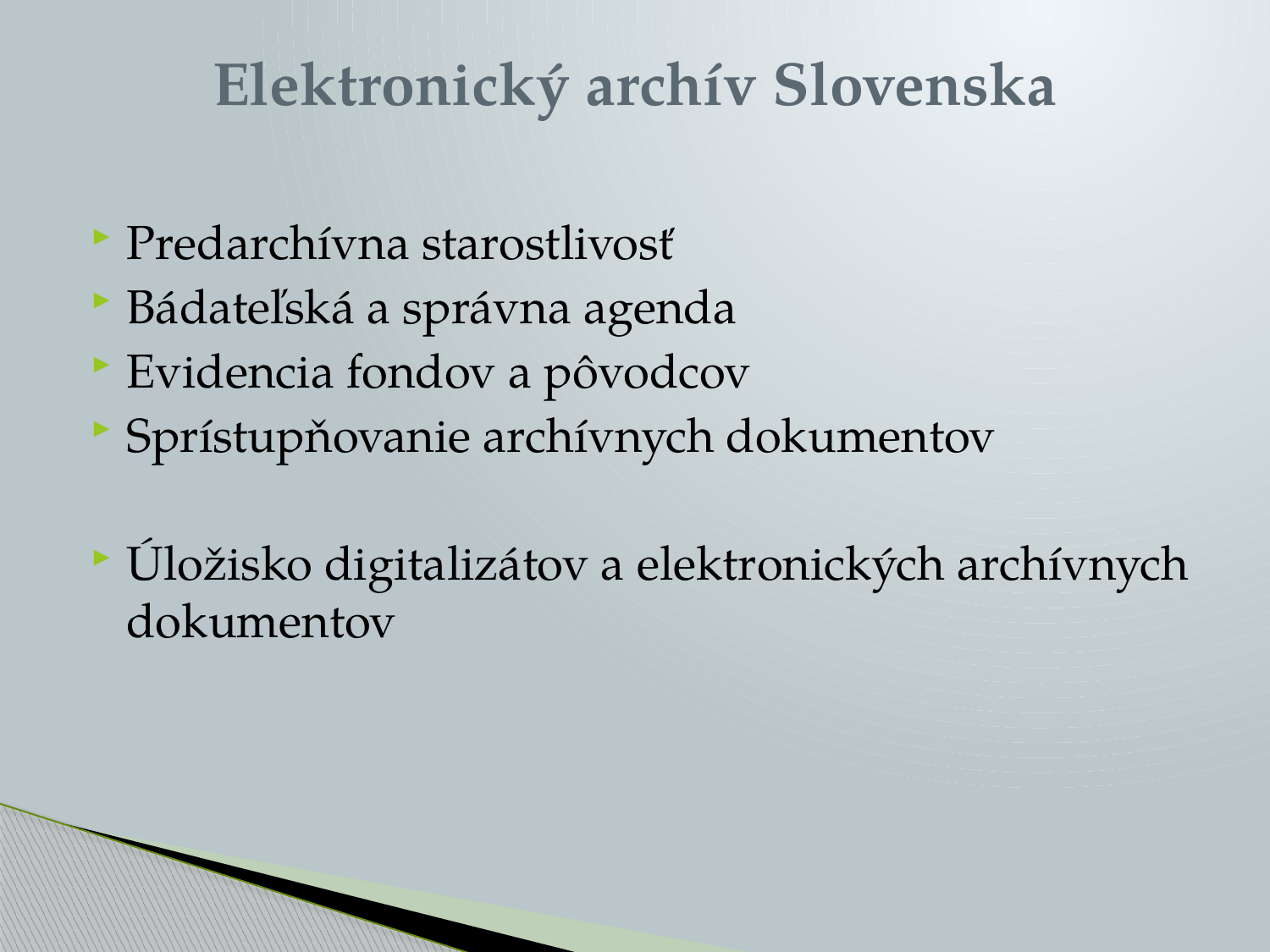

# Elektronický archív Slovenska
Predarchívna starostlivosť
Bádateľská a správna agenda
Evidencia fondov a pôvodcov
Sprístupňovanie archívnych dokumentov

Úložisko digitalizátov a elektronických archívnych dokumentov